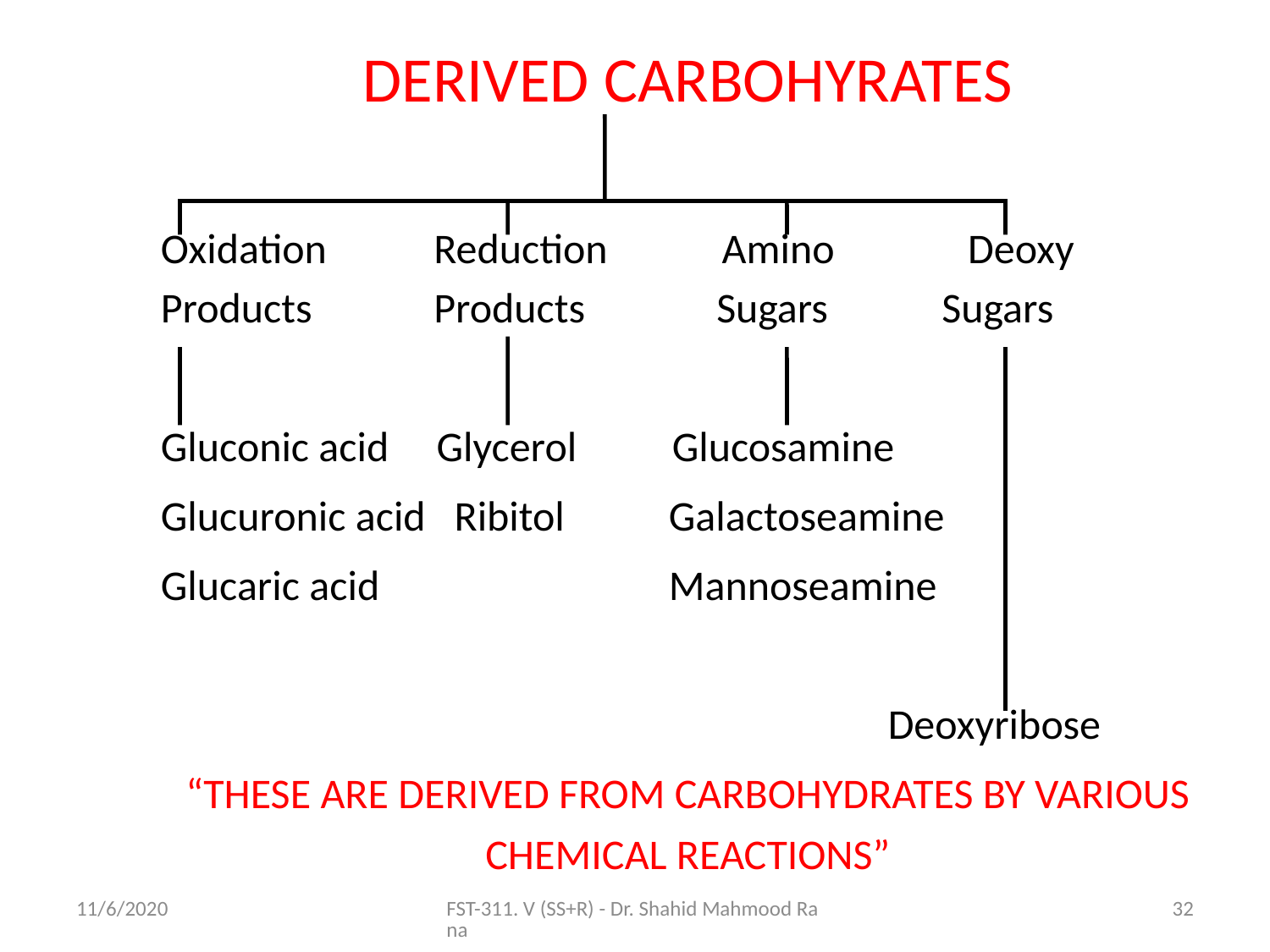

DERIVED CARBOHYRATES

Oxidation	  Reduction            Amino              Deoxy
Products	  Products	     Sugars	  Sugars

Gluconic acid     Glycerol          Glucosamine
Glucuronic acid   Ribitol	Galactoseamine
Glucaric acid			Mannoseamine

			       	                       Deoxyribose
“THESE ARE DERIVED FROM CARBOHYDRATES BY VARIOUS CHEMICAL REACTIONS”

11/6/2020
FST-311. V (SS+R) - Dr. Shahid Mahmood Rana
32